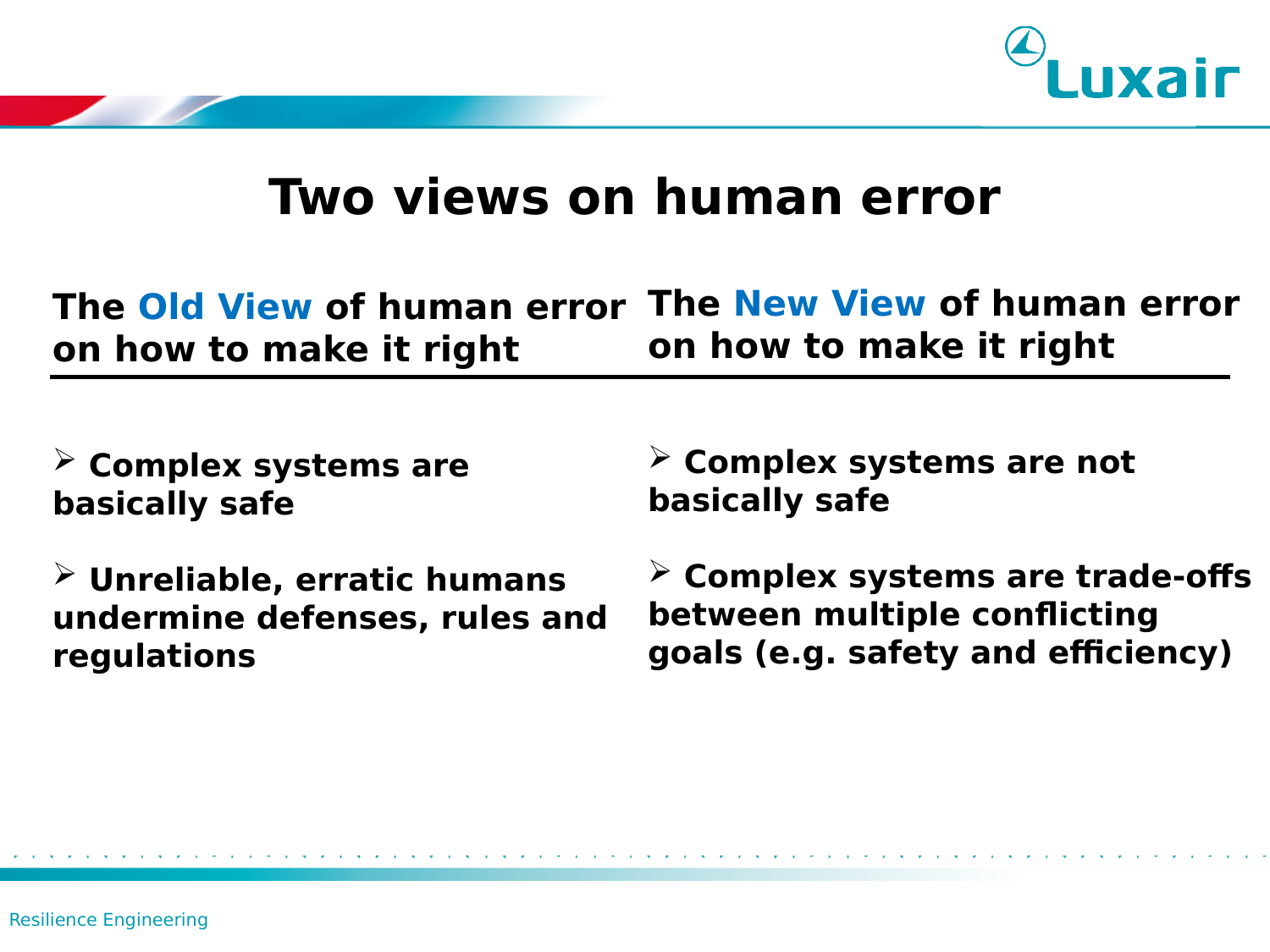

Two views on human error
The New View of human error on how to make it right

 Complex systems are not basically safe

 Complex systems are trade-offs between multiple conflicting goals (e.g. safety and efficiency)

The Old View of human error on how to make it right

 Complex systems are basically safe

 Unreliable, erratic humans undermine defenses, rules and regulations